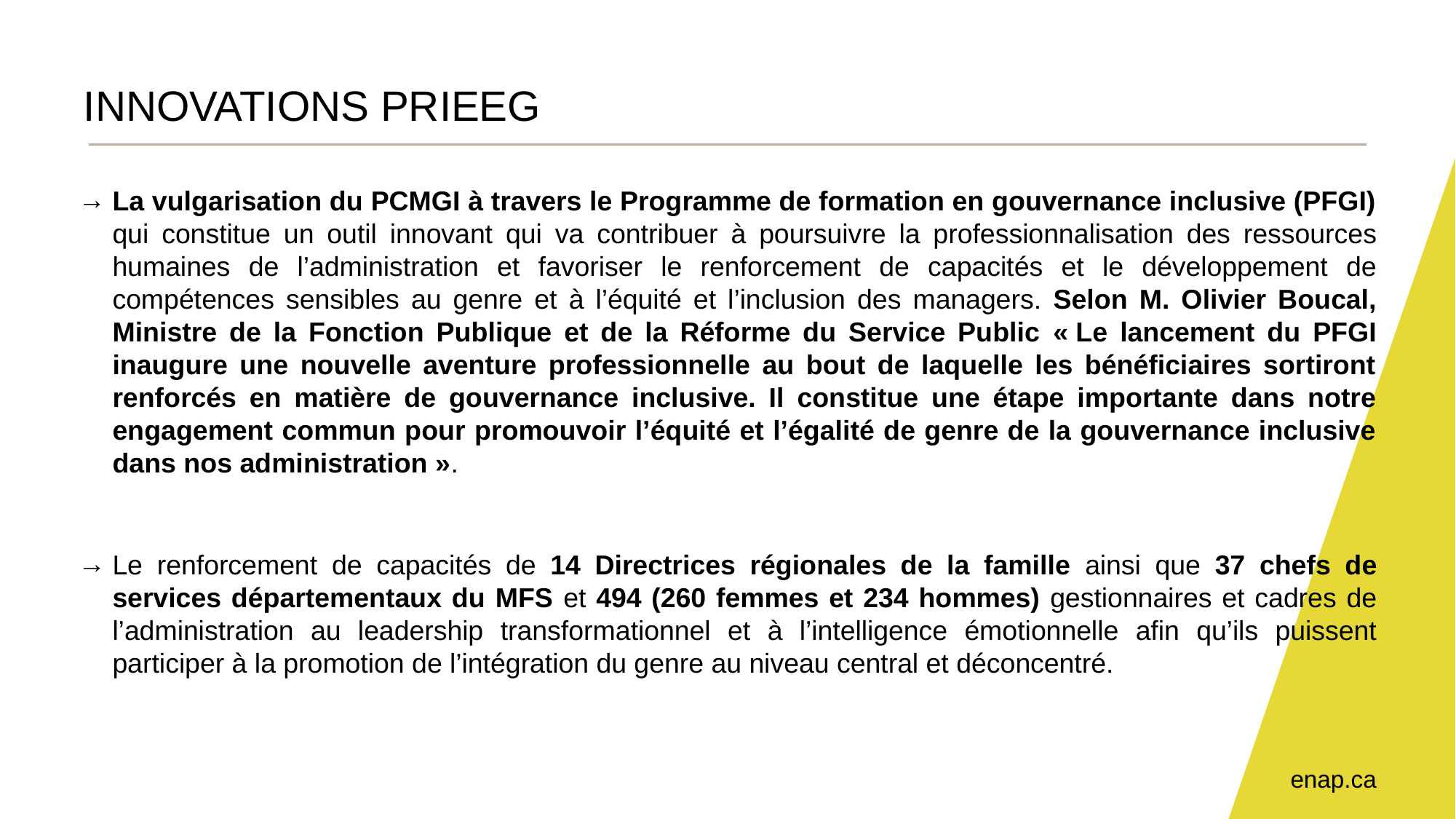

# INNOVATIONS PRIEEG

La vulgarisation du PCMGI à travers le Programme de formation en gouvernance inclusive (PFGI) qui constitue un outil innovant qui va contribuer à poursuivre la professionnalisation des ressources humaines de l’administration et favoriser le renforcement de capacités et le développement de compétences sensibles au genre et à l’équité et l’inclusion des managers. Selon M. Olivier Boucal, Ministre de la Fonction Publique et de la Réforme du Service Public « Le lancement du PFGI inaugure une nouvelle aventure professionnelle au bout de laquelle les bénéficiaires sortiront renforcés en matière de gouvernance inclusive. Il constitue une étape importante dans notre engagement commun pour promouvoir l’équité et l’égalité de genre de la gouvernance inclusive dans nos administration ».

Le renforcement de capacités de 14 Directrices régionales de la famille ainsi que 37 chefs de services départementaux du MFS et 494 (260 femmes et 234 hommes) gestionnaires et cadres de l’administration au leadership transformationnel et à l’intelligence émotionnelle afin qu’ils puissent participer à la promotion de l’intégration du genre au niveau central et déconcentré.